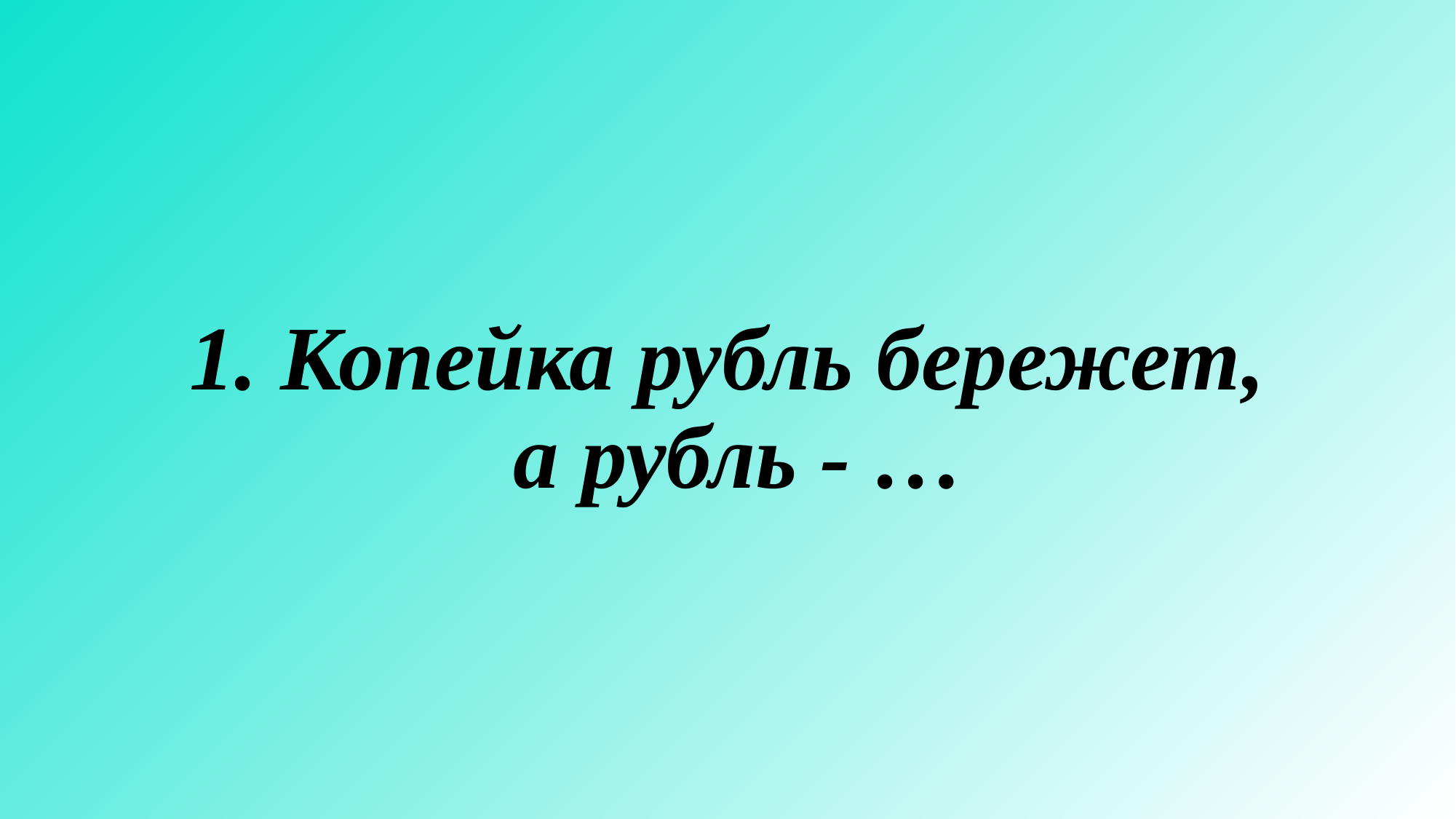

# 1. Копейка рубль бережет, а рубль - …